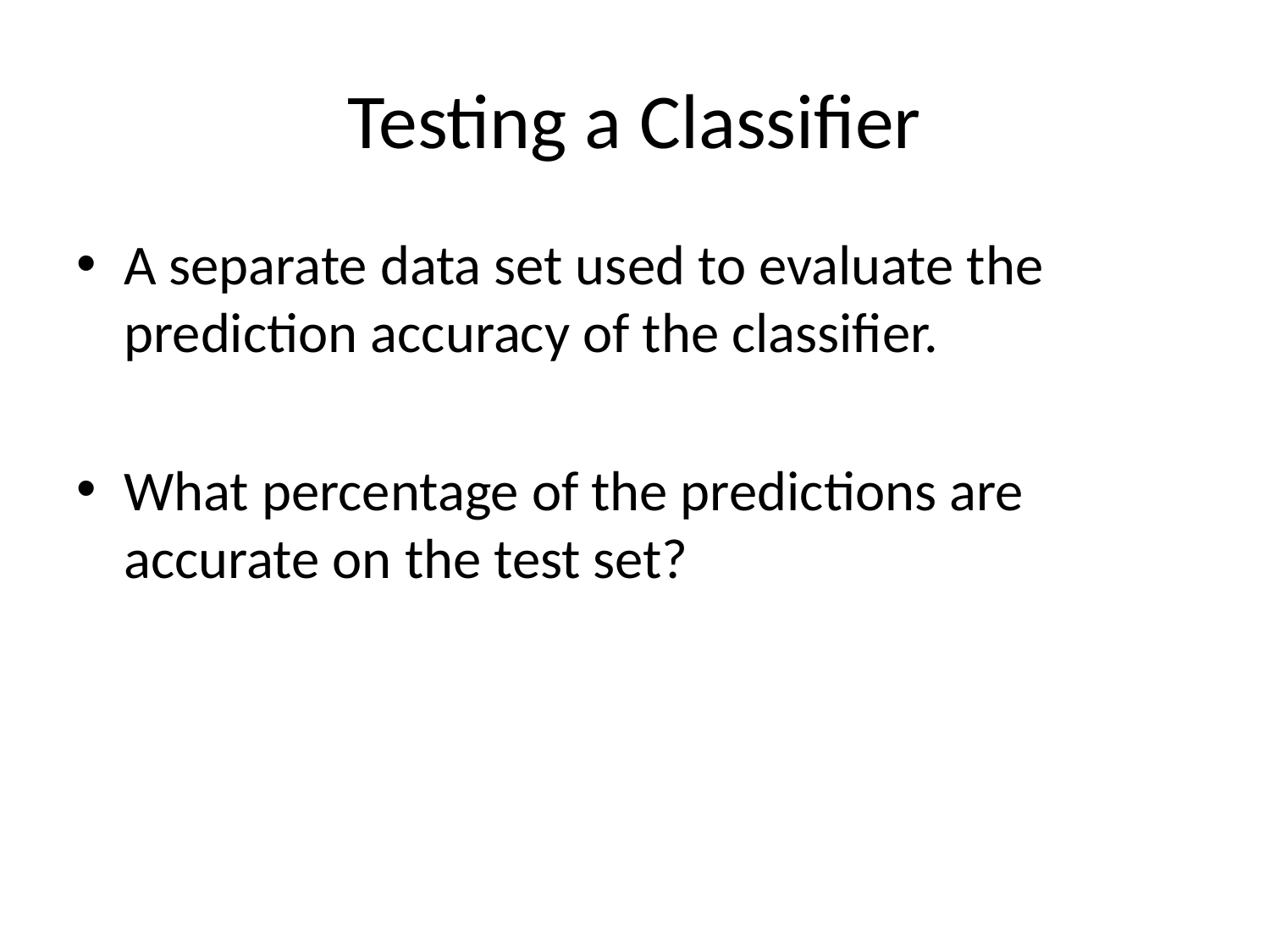

# Testing a Classifier
A separate data set used to evaluate the prediction accuracy of the classifier.

What percentage of the predictions are accurate on the test set?